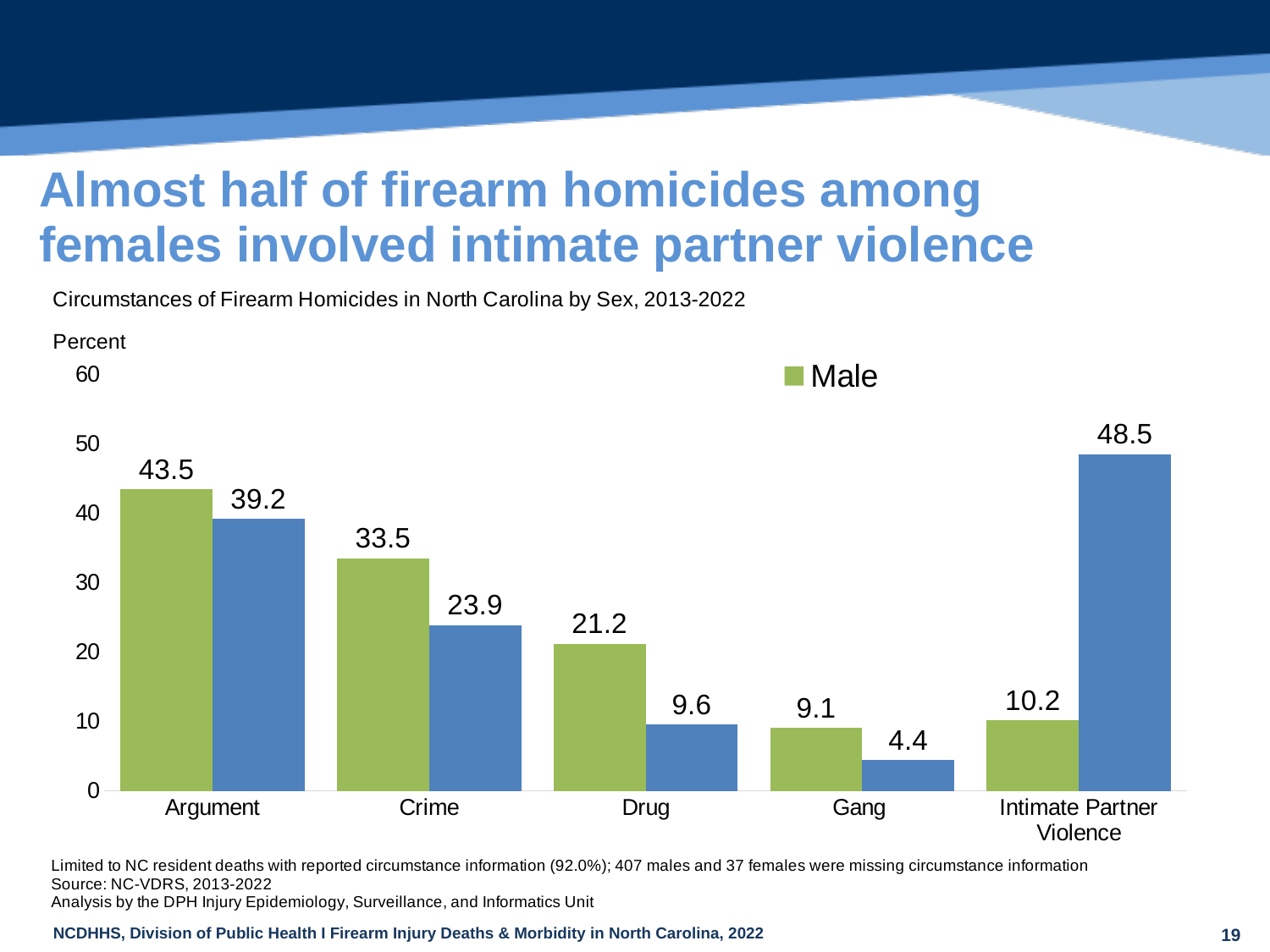

| Almost half of firearm homicides among females involved intimate partner violence |
| --- |

### Chart

| Category | Male | Female  |
|---|---|---|
| Argument | 43.46 | 39.2 |
| Crime | 33.48 | 23.86 |
| Drug | 21.19 | 9.55 |
| Gang  | 9.06 | 4.43 |
| Intimate Partner Violence | 10.15 | 48.52 |
19